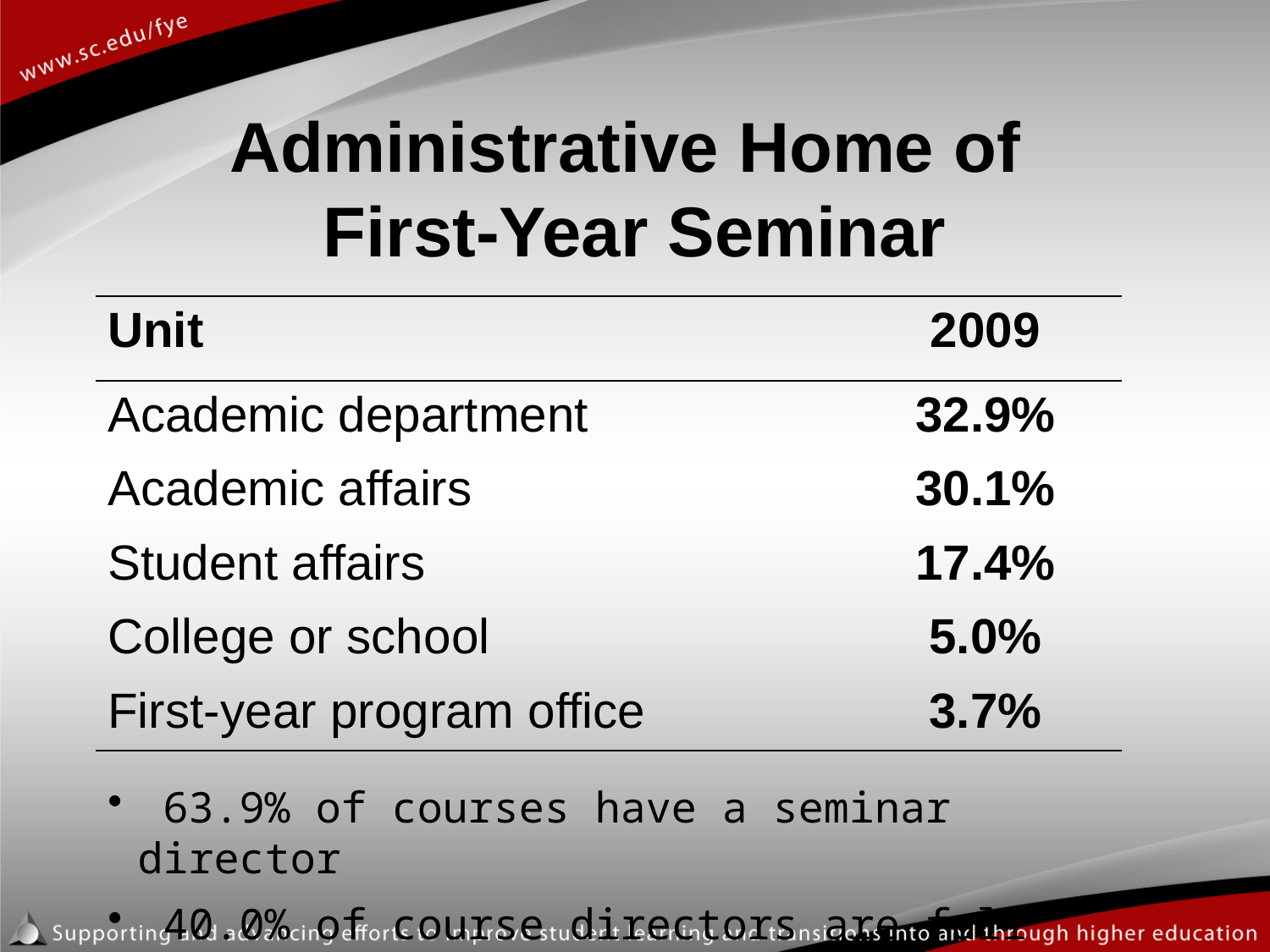

# Administrative Home of First-Year Seminar
| Unit | 2009 |
| --- | --- |
| Academic department | 32.9% |
| Academic affairs | 30.1% |
| Student affairs | 17.4% |
| College or school | 5.0% |
| First-year program office | 3.7% |
 63.9% of courses have a seminar director
 40.0% of course directors are full time